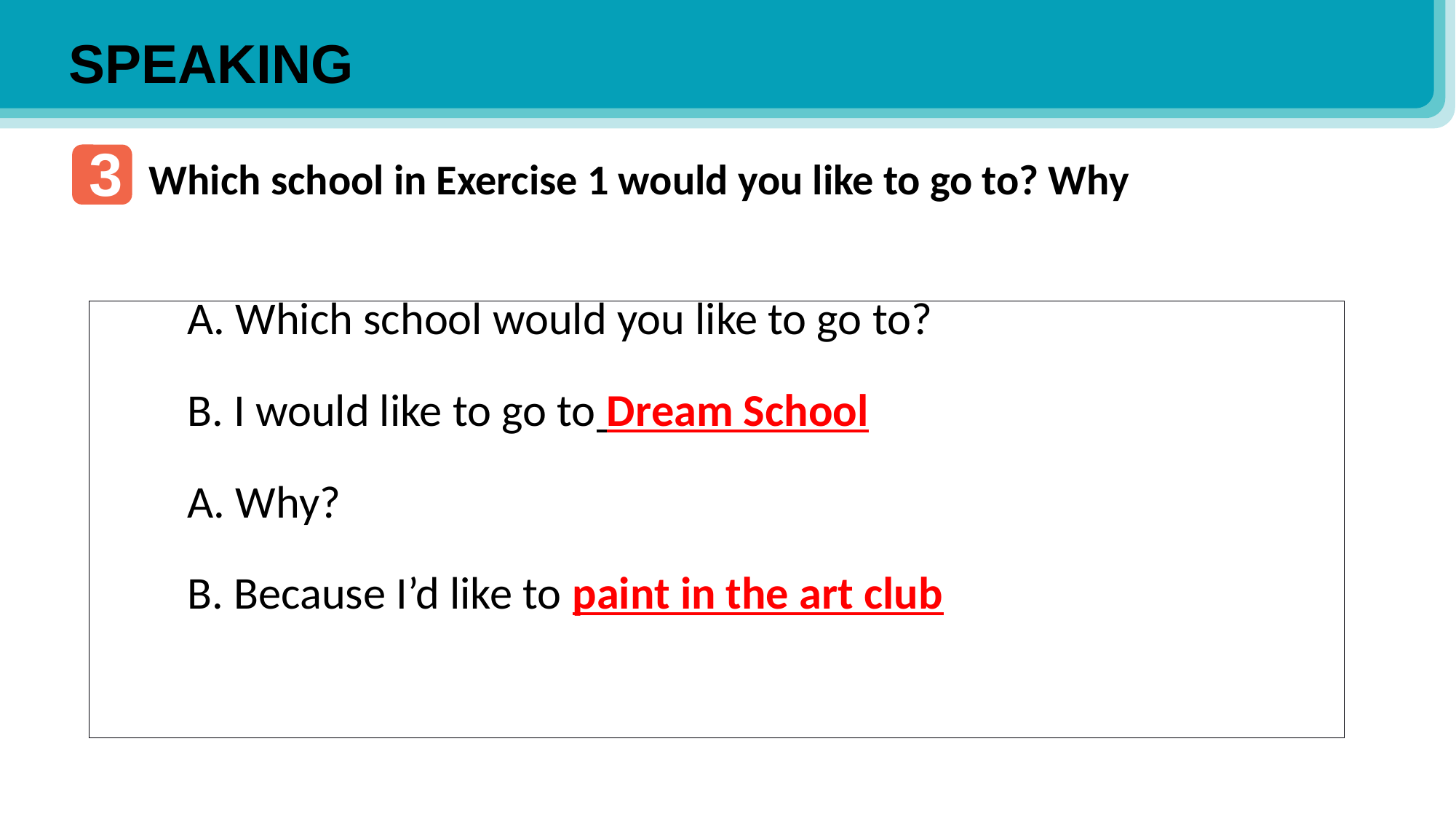

SPEAKING
3

Which school in Exercise 1 would you like to go to? Why
| A. Which school would you like to go to? B. I would like to go to Dream School A. Why? B. Because I’d like to paint in the art club |
| --- |